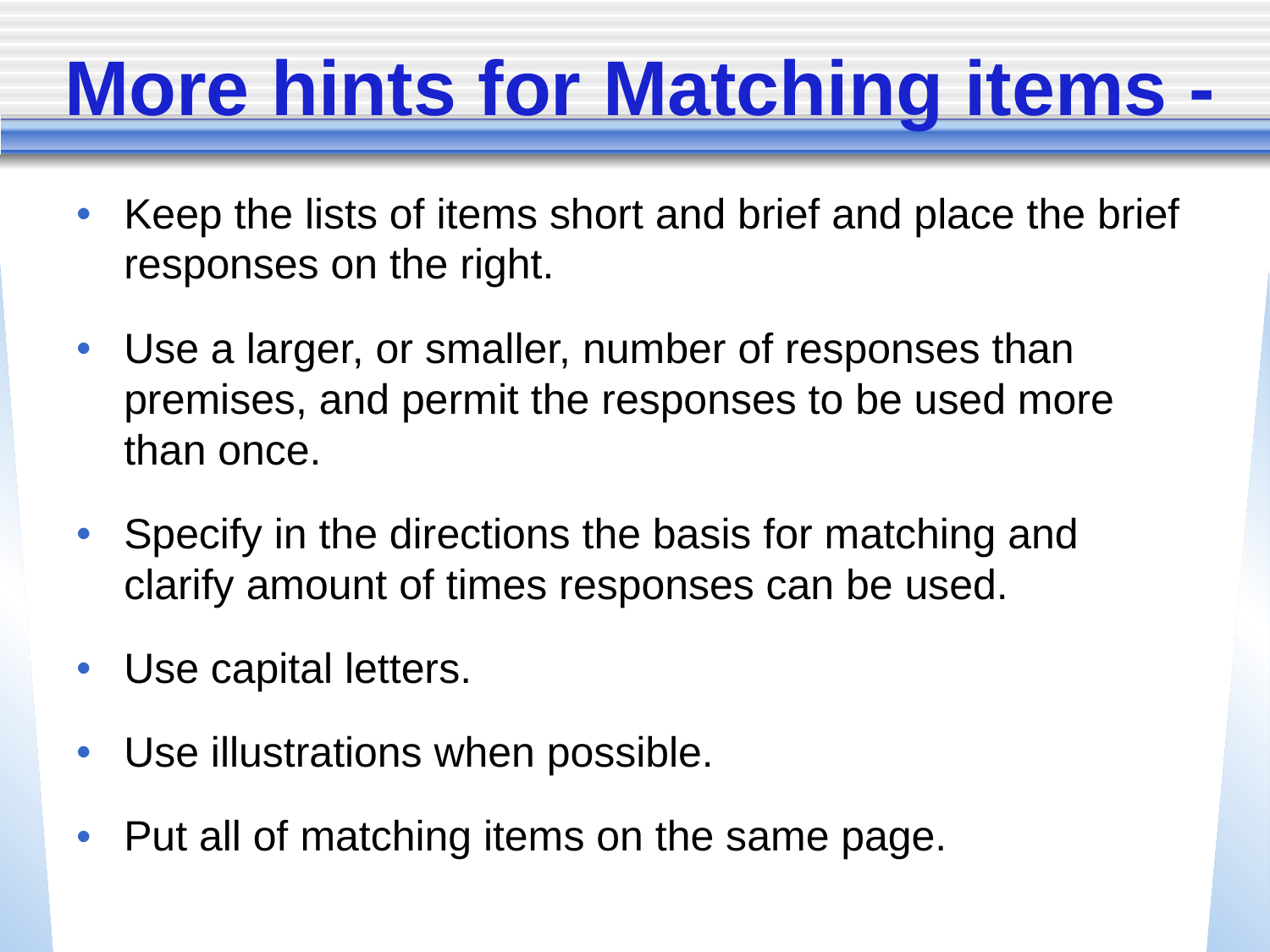

# More hints for Matching items -
Keep the lists of items short and brief and place the brief responses on the right.

Use a larger, or smaller, number of responses than premises, and permit the responses to be used more than once.

Specify in the directions the basis for matching and clarify amount of times responses can be used.

Use capital letters.

Use illustrations when possible.

Put all of matching items on the same page.